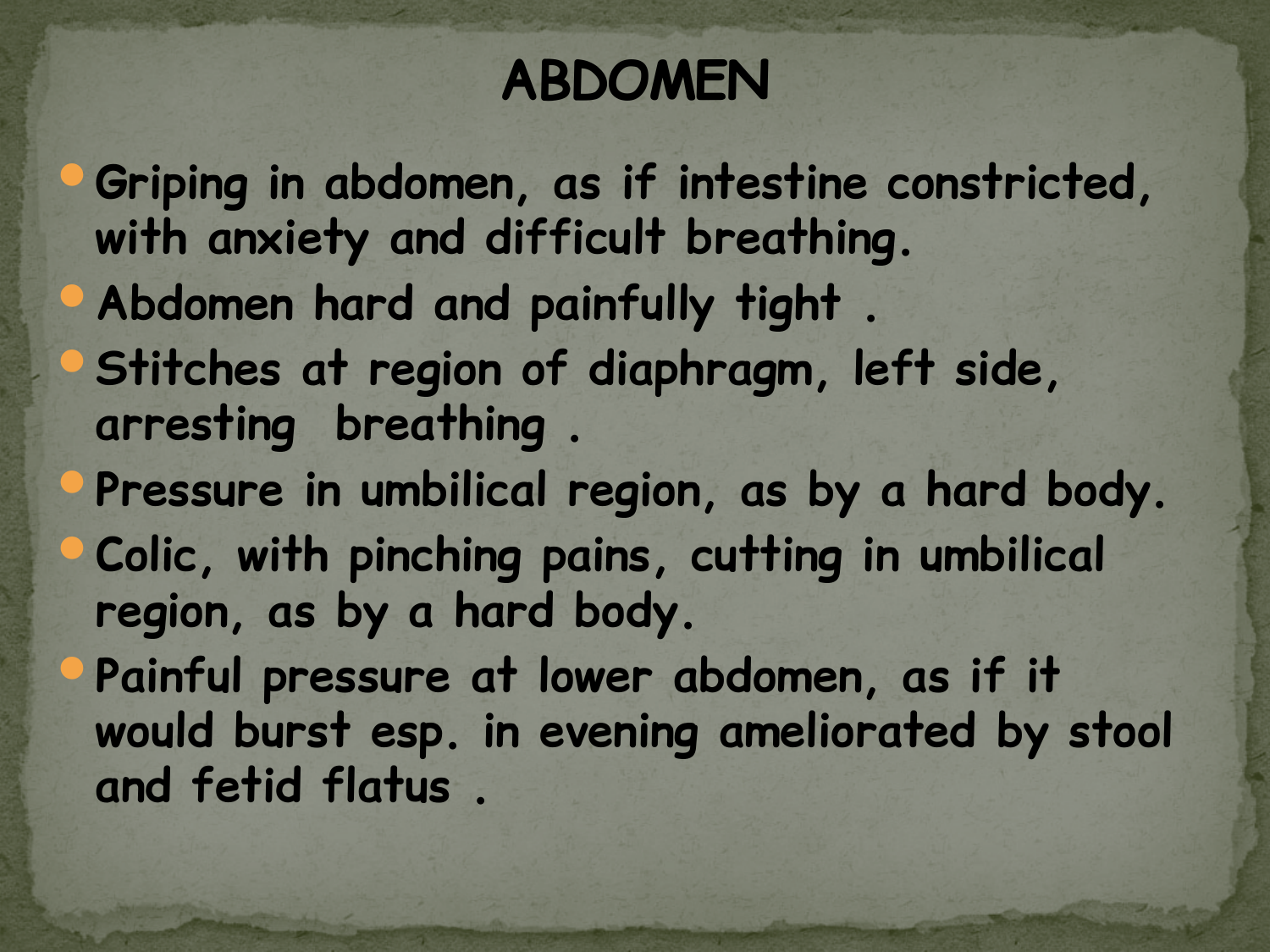

# ABDOMEN
Griping in abdomen, as if intestine constricted, with anxiety and difficult breathing.
Abdomen hard and painfully tight .
Stitches at region of diaphragm, left side,  arresting  breathing .
Pressure in umbilical region, as by a hard body.
Colic, with pinching pains, cutting in umbilical  region, as by a hard body.
Painful pressure at lower abdomen, as if it would burst esp. in evening ameliorated by stool and fetid flatus .